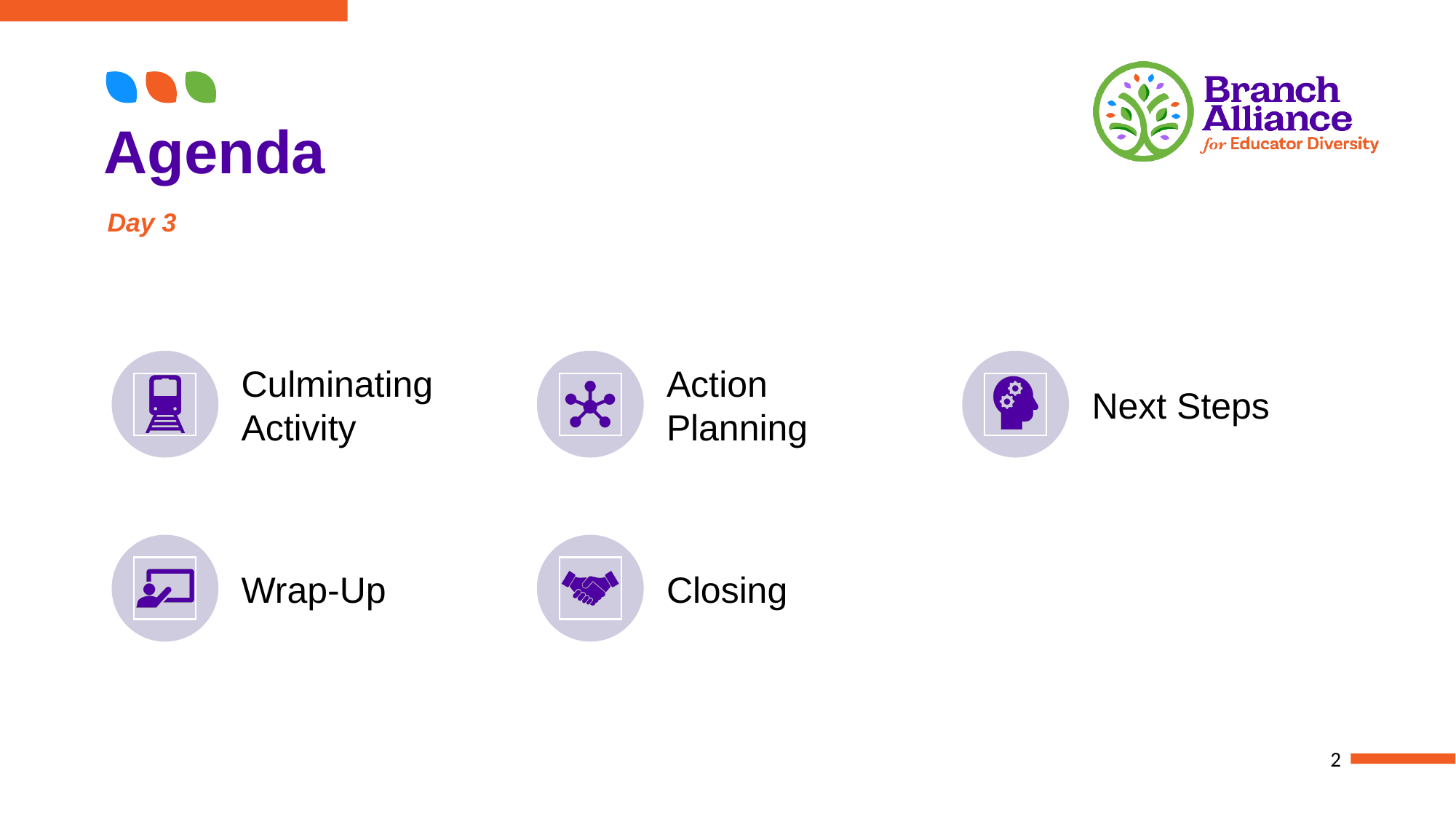

# Agenda
Day 3
Culminating Activity
Action Planning
Next Steps
Wrap-Up
Closing